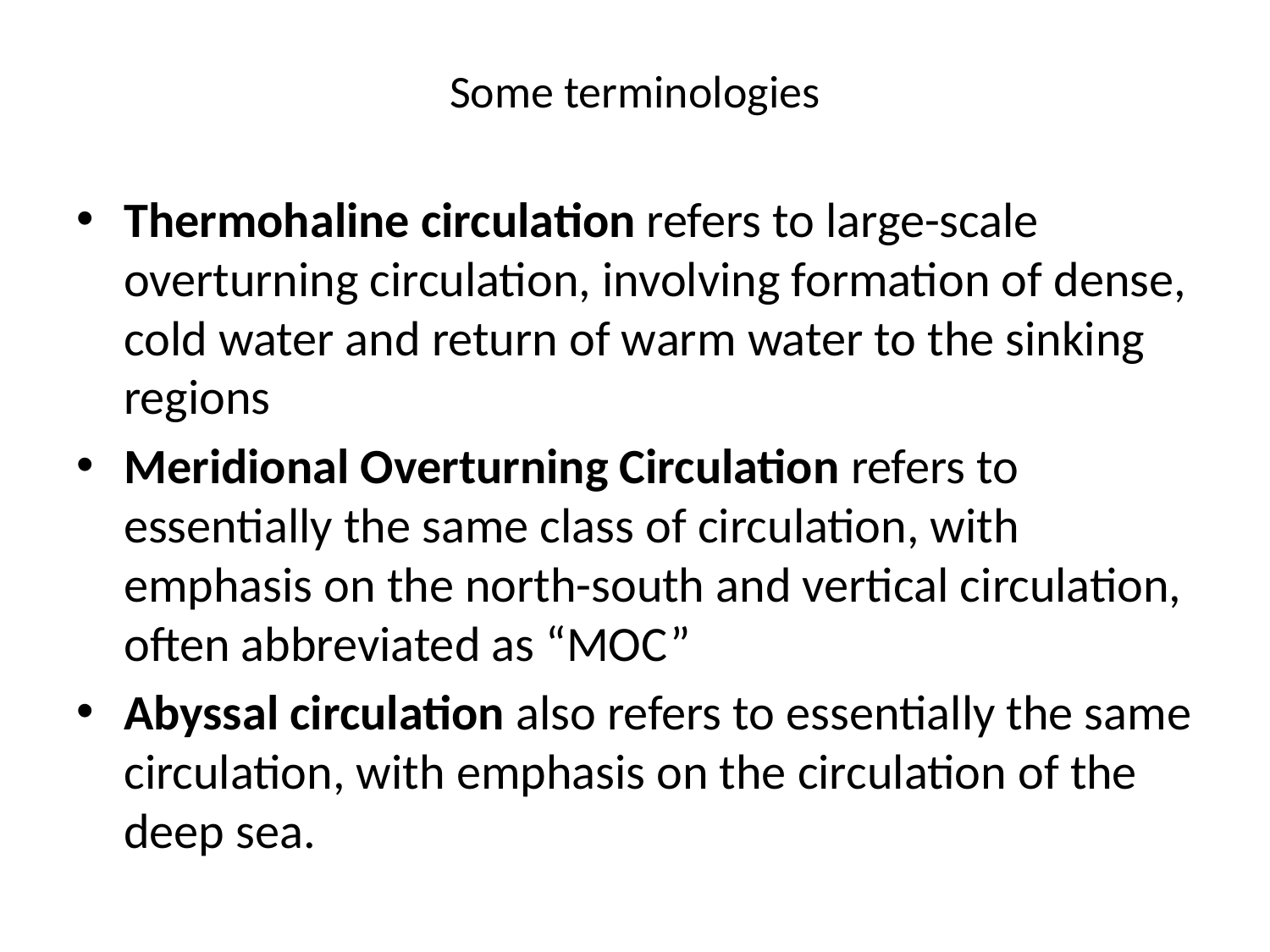

# Some terminologies
Thermohaline circulation refers to large-scale overturning circulation, involving formation of dense, cold water and return of warm water to the sinking regions
Meridional Overturning Circulation refers to essentially the same class of circulation, with emphasis on the north-south and vertical circulation, often abbreviated as “MOC”
Abyssal circulation also refers to essentially the same circulation, with emphasis on the circulation of the deep sea.